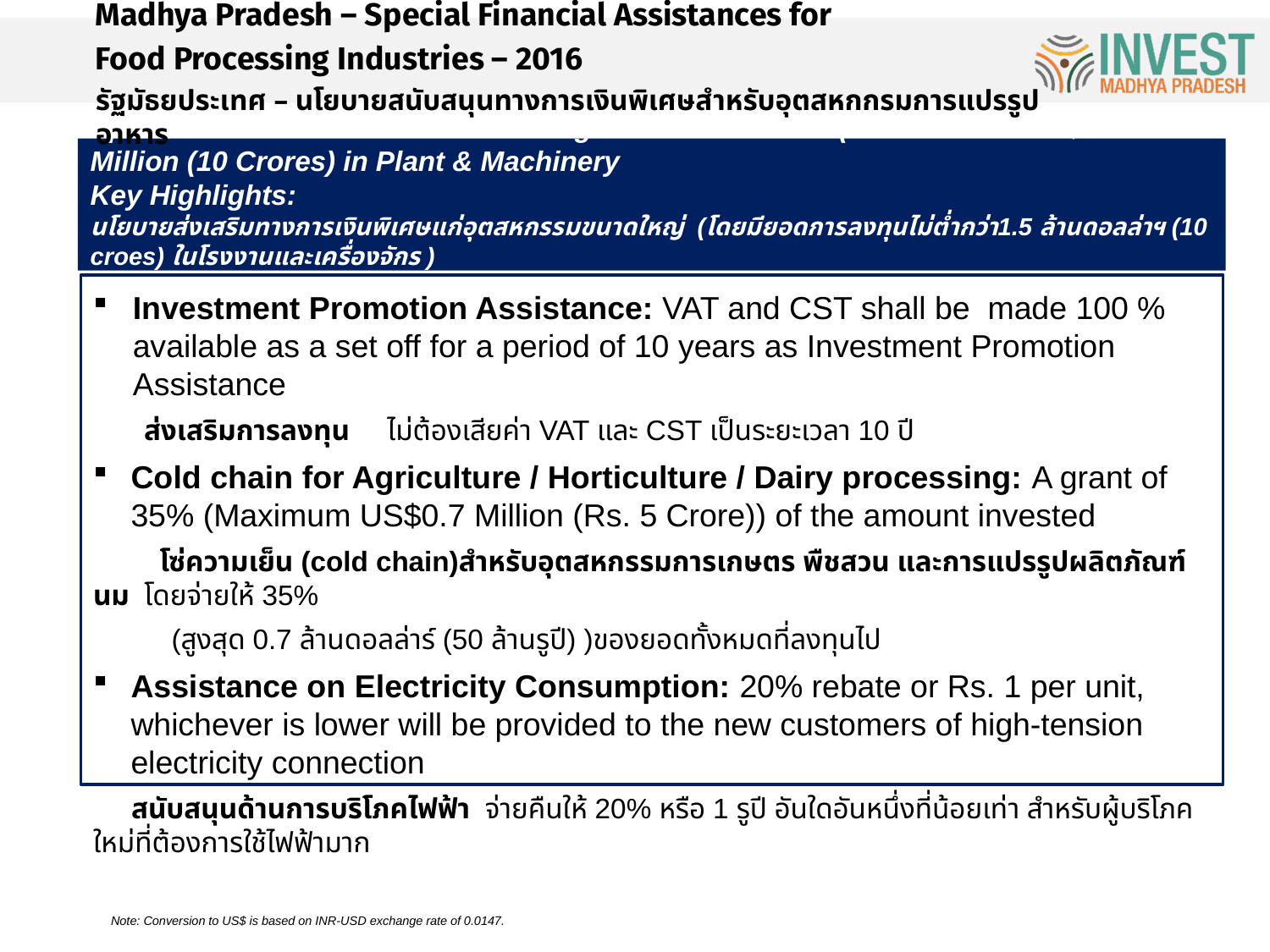

Madhya Pradesh – Special Financial Assistances for
Food Processing Industries – 2016
รัฐมัธยประเทศ – นโยบายสนับสนุนทางการเงินพิเศษสำหรับอุตสหกกรมการแปรรูปอาหาร
Special Financial Assistances to Large Scale Industries (investment > US$1.5 Million (10 Crores) in Plant & Machinery
Key Highlights:
นโยบายส่งเสริมทางการเงินพิเศษแก่อุตสหกรรมขนาดใหญ่  (โดยมียอดการลงทุนไม่ต่ำกว่า1.5 ล้านดอลล่าฯ (10 croes) ในโรงงานและเครื่องจักร )
ใจความสำคัญ:
Investment Promotion Assistance: VAT and CST shall be  made 100 % available as a set off for a period of 10 years as Investment Promotion Assistance
        ส่งเสริมการลงทุน     ไม่ต้องเสียค่า VAT และ CST เป็นระยะเวลา 10 ปี
Cold chain for Agriculture / Horticulture / Dairy processing: A grant of 35% (Maximum US$0.7 Million (Rs. 5 Crore)) of the amount invested
         โซ่ความเย็น (cold chain)สำหรับอุตสหกรรมการเกษตร พืชสวน และการแปรรูปผลิตภัณฑ์นม  โดยจ่ายให้ 35%
          (สูงสุด 0.7 ล้านดอลล่าร์ (50 ล้านรูปี) )ของยอดทั้งหมดที่ลงทุนไป
Assistance on Electricity Consumption: 20% rebate or Rs. 1 per unit, whichever is lower will be provided to the new customers of high-tension electricity connection
      สนับสนุนด้านการบริโภคไฟฟ้า  จ่ายคืนให้ 20% หรือ 1 รูปี อันใดอันหนึ่งที่น้อยเท่า สำหรับผู้บริโภคใหม่ที่ต้องการใช้ไฟฟ้ามาก
Note: Conversion to US$ is based on INR-USD exchange rate of 0.0147.